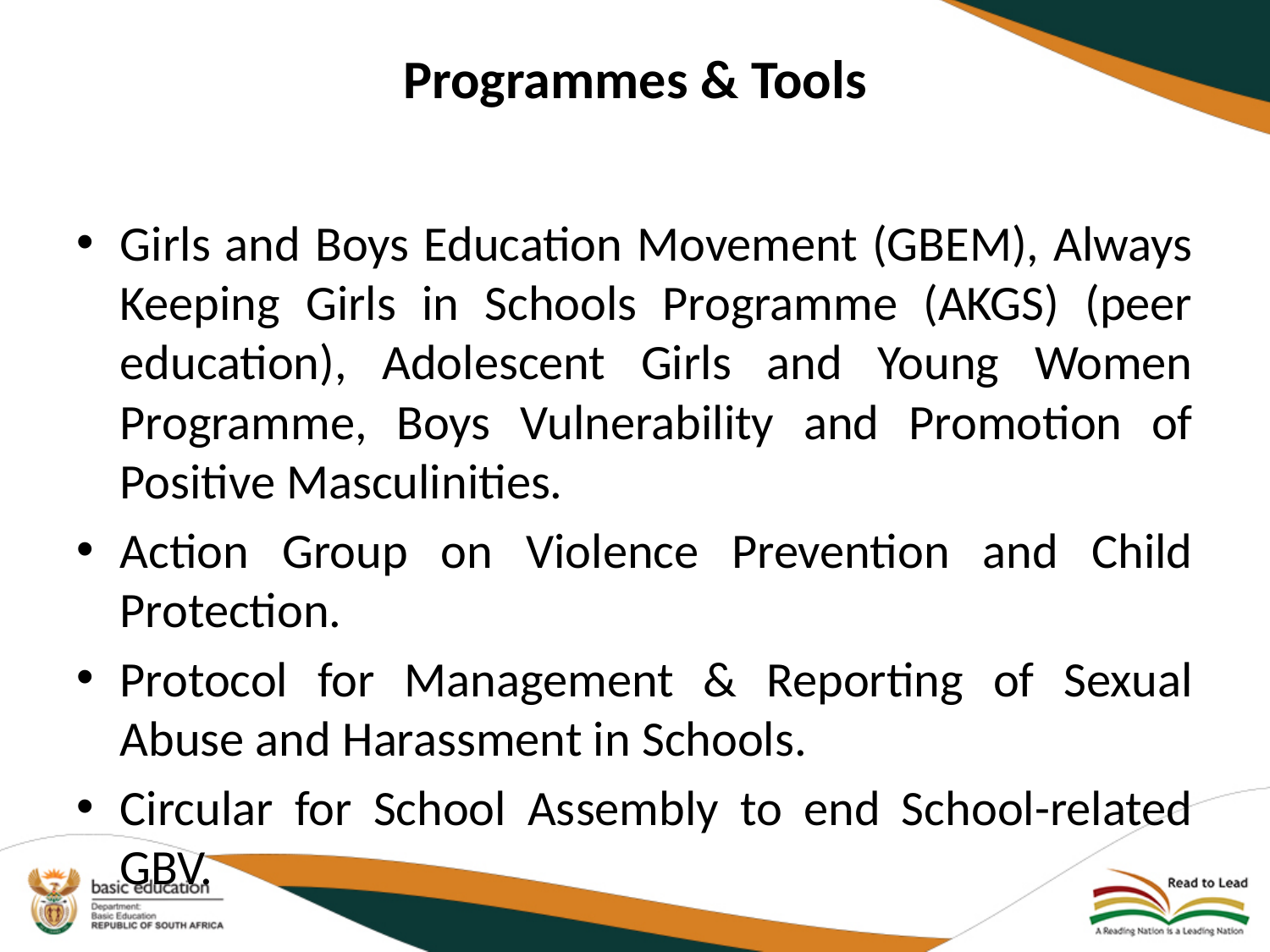

# Programmes & Tools

Girls and Boys Education Movement (GBEM), Always Keeping Girls in Schools Programme (AKGS) (peer education), Adolescent Girls and Young Women Programme, Boys Vulnerability and Promotion of Positive Masculinities.
Action Group on Violence Prevention and Child Protection.
Protocol for Management & Reporting of Sexual Abuse and Harassment in Schools.
Circular for School Assembly to end School-related GBV.